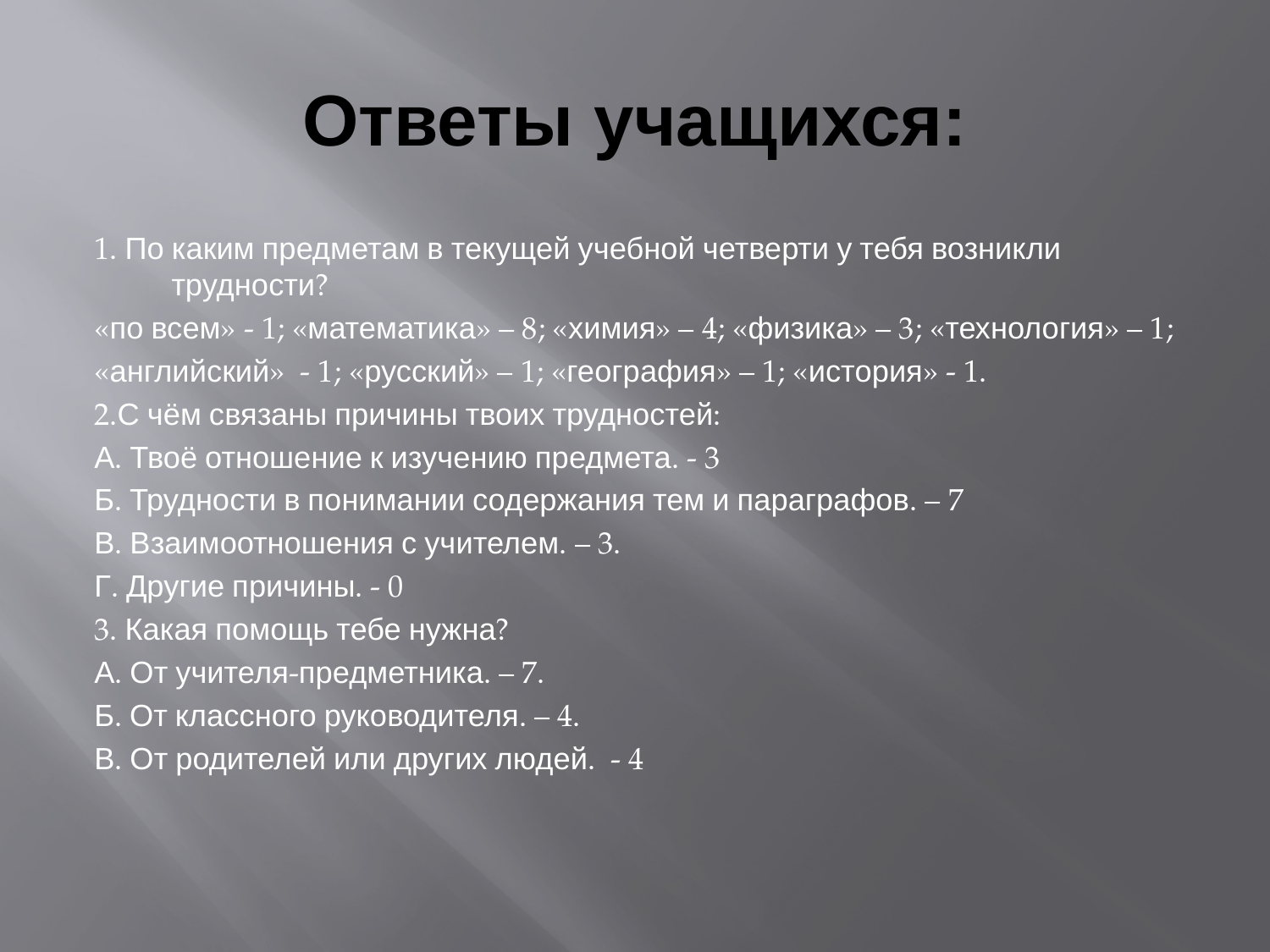

# Ответы учащихся:
1. По каким предметам в текущей учебной четверти у тебя возникли трудности?
«по всем» - 1; «математика» – 8; «химия» – 4; «физика» – 3; «технология» – 1;
«английский»  - 1; «русский» – 1; «география» – 1; «история» - 1.
2.С чём связаны причины твоих трудностей:
А. Твоё отношение к изучению предмета. - 3
Б. Трудности в понимании содержания тем и параграфов. – 7
В. Взаимоотношения с учителем. – 3.
Г. Другие причины. - 0
3. Какая помощь тебе нужна?
А. От учителя-предметника. – 7.
Б. От классного руководителя. – 4.
В. От родителей или других людей.  - 4